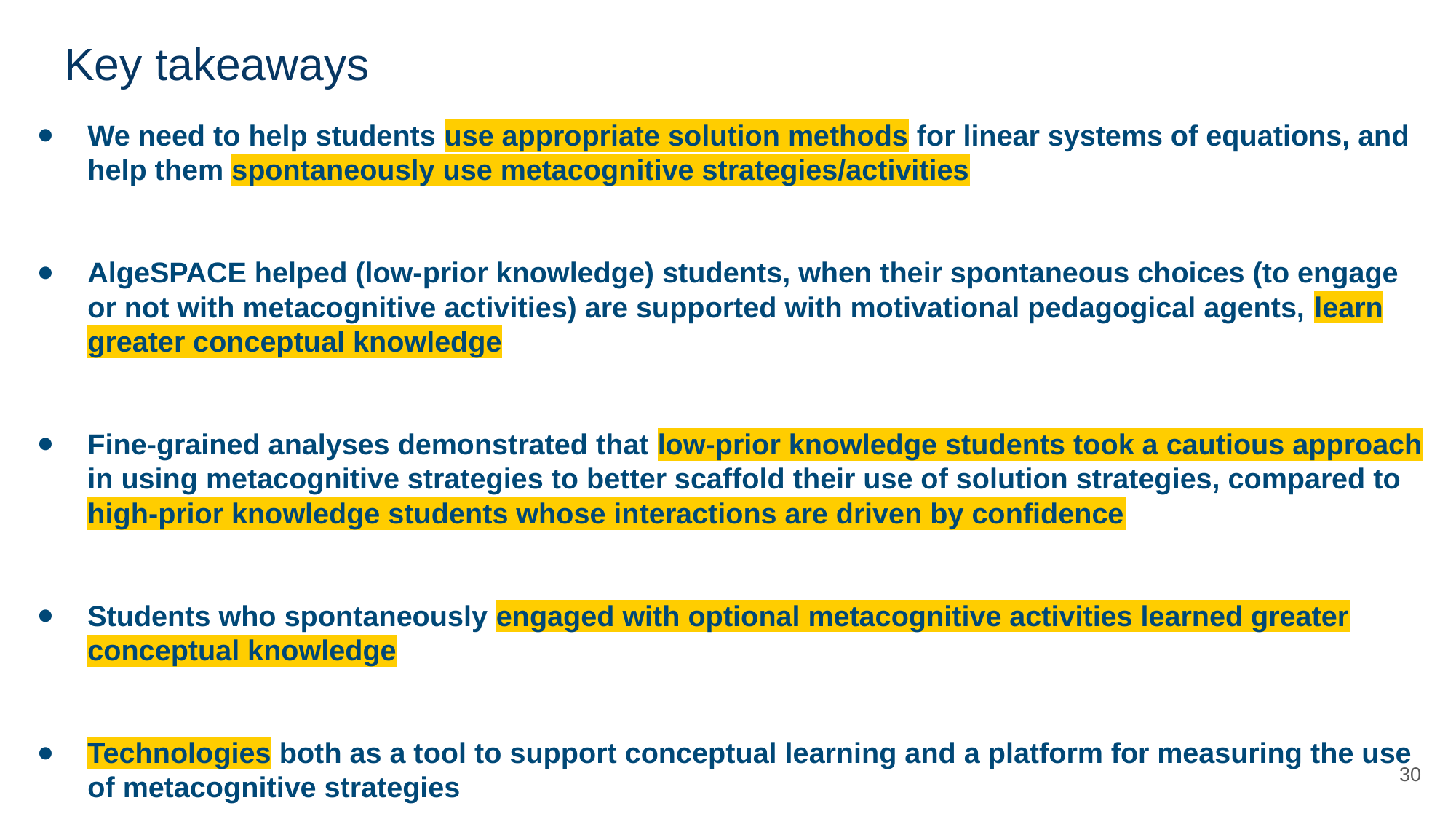

# Key takeaways
We need to help students use appropriate solution methods for linear systems of equations, and help them spontaneously use metacognitive strategies/activities

AlgeSPACE helped (low-prior knowledge) students, when their spontaneous choices (to engage or not with metacognitive activities) are supported with motivational pedagogical agents, learn greater conceptual knowledge

Fine-grained analyses demonstrated that low-prior knowledge students took a cautious approach in using metacognitive strategies to better scaffold their use of solution strategies, compared to high-prior knowledge students whose interactions are driven by confidence

Students who spontaneously engaged with optional metacognitive activities learned greater conceptual knowledge

Technologies both as a tool to support conceptual learning and a platform for measuring the use of metacognitive strategies
30